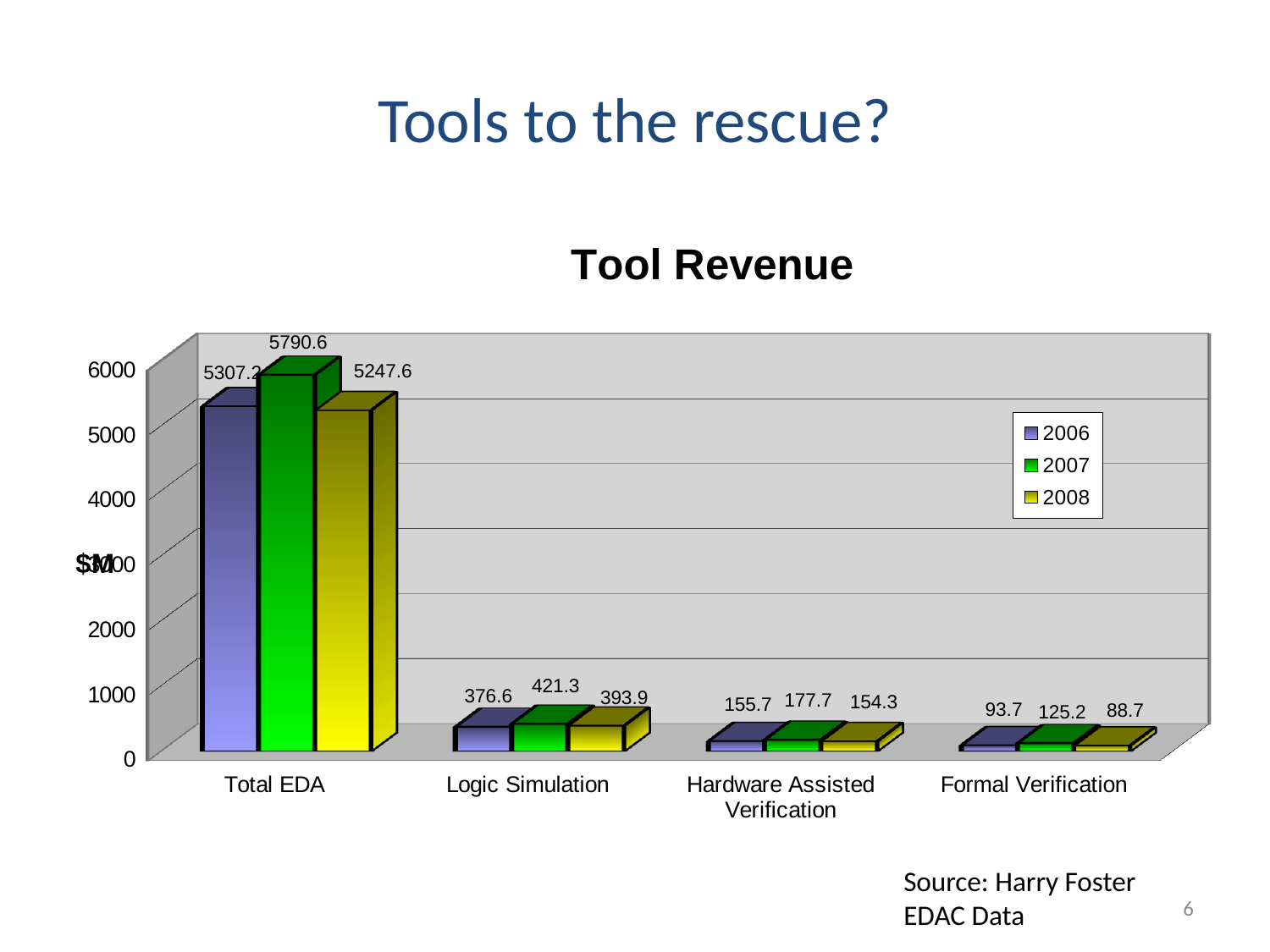

# Tools to the rescue?

[unsupported chart]

Source: Harry Foster
EDAC Data
6